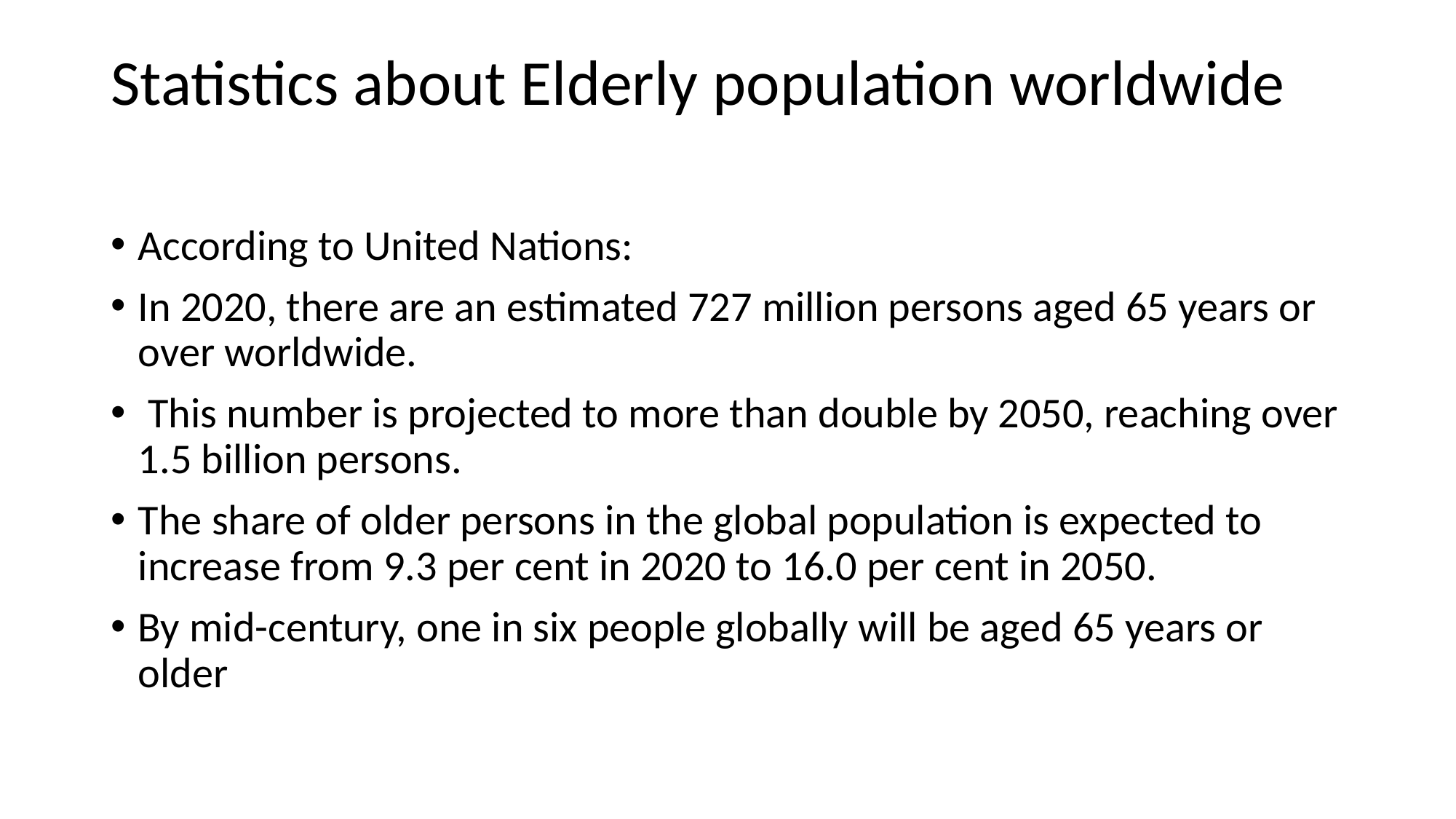

# Statistics about Elderly population worldwide
According to United Nations:
In 2020, there are an estimated 727 million persons aged 65 years or over worldwide.
 This number is projected to more than double by 2050, reaching over 1.5 billion persons.
The share of older persons in the global population is expected to increase from 9.3 per cent in 2020 to 16.0 per cent in 2050.
By mid-century, one in six people globally will be aged 65 years or older